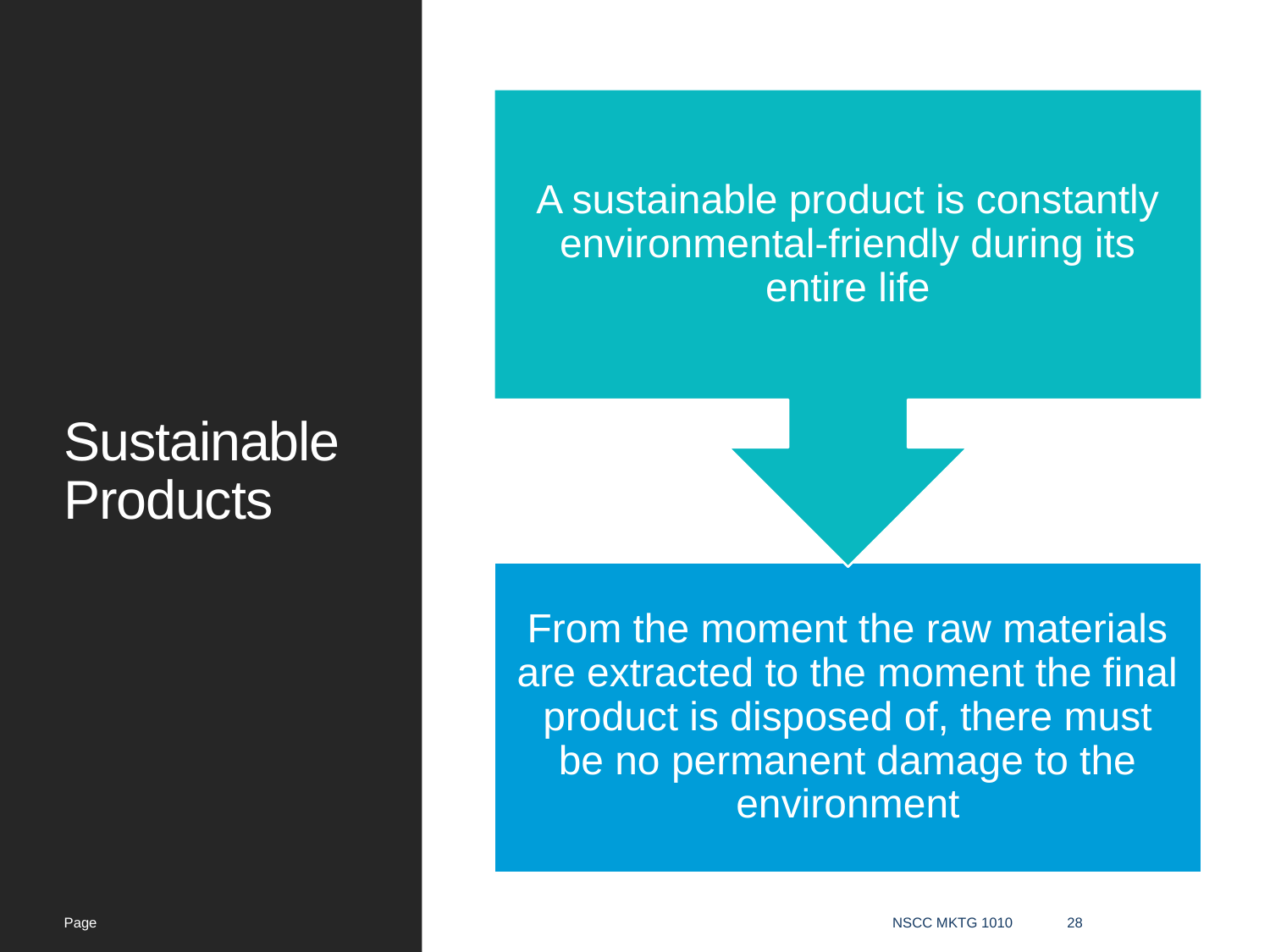

# Sustainable Products
From the moment the raw materials are extracted to the moment the final product is disposed of, there must be no permanent damage to the environment
A sustainable product is constantly environmental-friendly during its entire life
Page
NSCC MKTG 1010
28